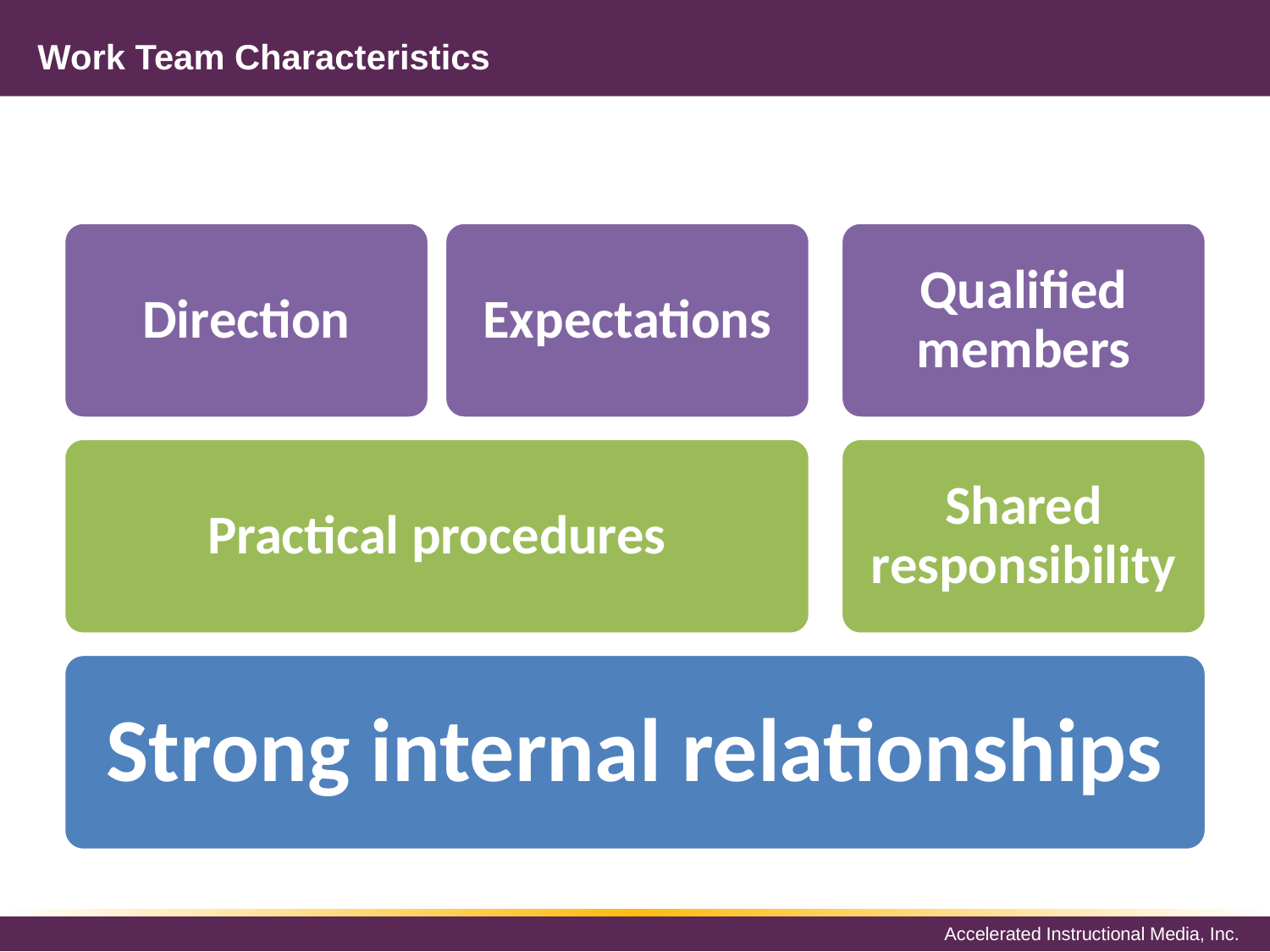

# Work Team Characteristics

Direction
Expectations
Qualified members
Practical procedures
Shared responsibility
Strong internal relationships